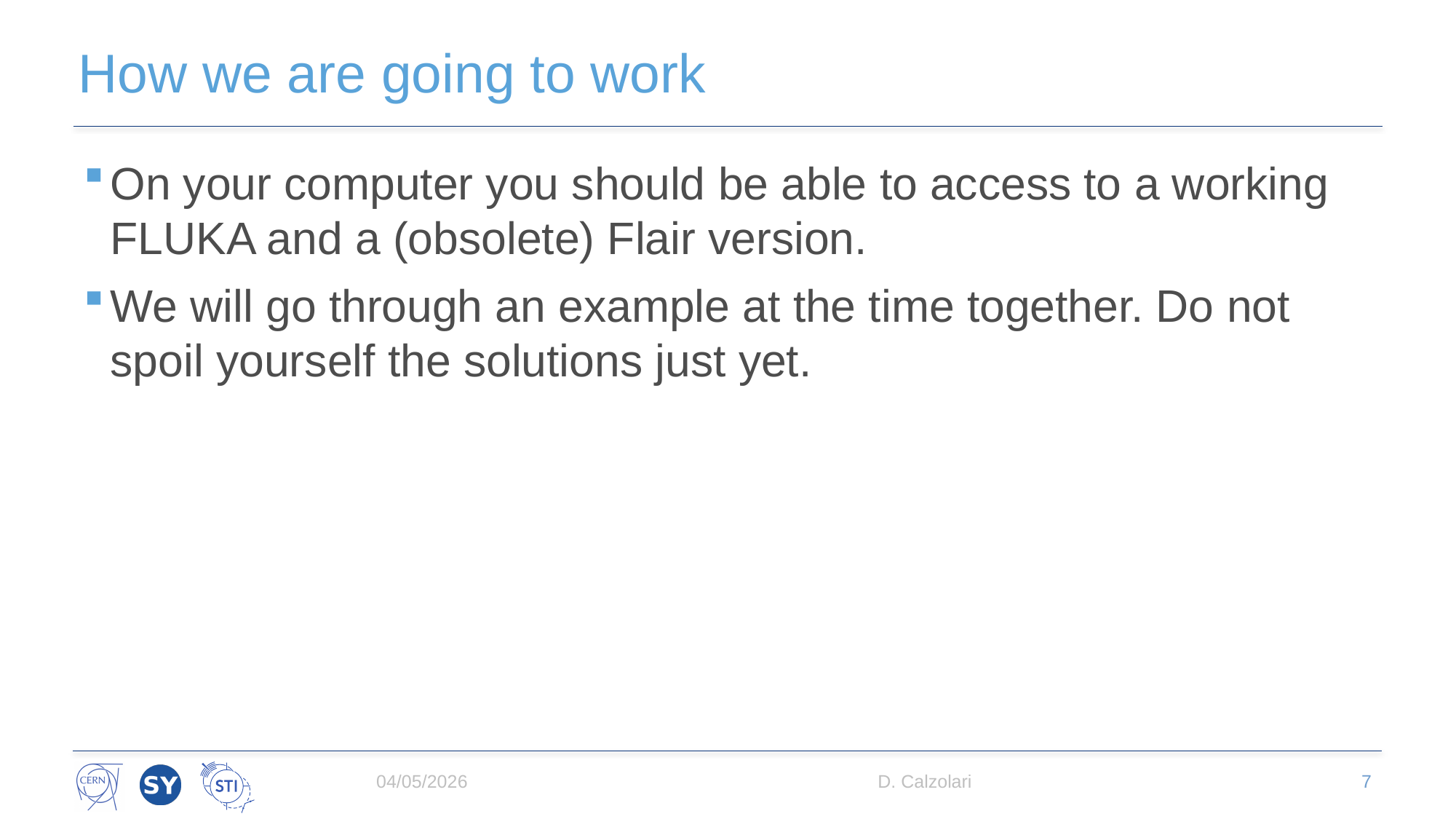

# How we are going to work
On your computer you should be able to access to a working FLUKA and a (obsolete) Flair version.
We will go through an example at the time together. Do not spoil yourself the solutions just yet.

04/05/2026
D. Calzolari
7